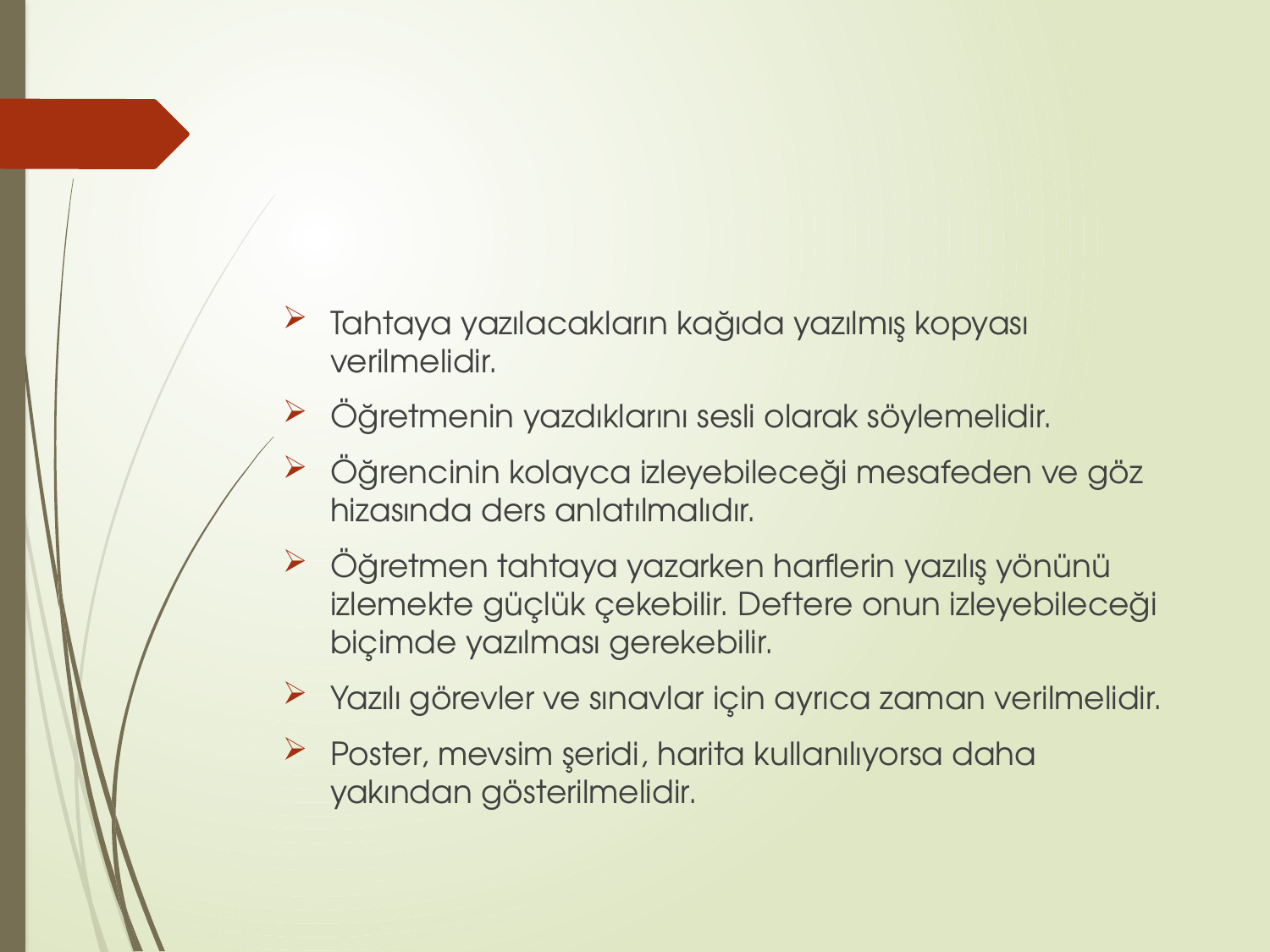

Tahtaya yazılacakların kağıda yazılmış kopyası verilmelidir.
Öğretmenin yazdıklarını sesli olarak söylemelidir.
Öğrencinin kolayca izleyebileceği mesafeden ve göz hizasında ders anlatılmalıdır.
Öğretmen tahtaya yazarken harflerin yazılış yönünü izlemekte güçlük çekebilir. Deftere onun izleyebileceği biçimde yazılması gerekebilir.
Yazılı görevler ve sınavlar için ayrıca zaman verilmelidir.
Poster, mevsim şeridi, harita kullanılıyorsa daha yakından gösterilmelidir.